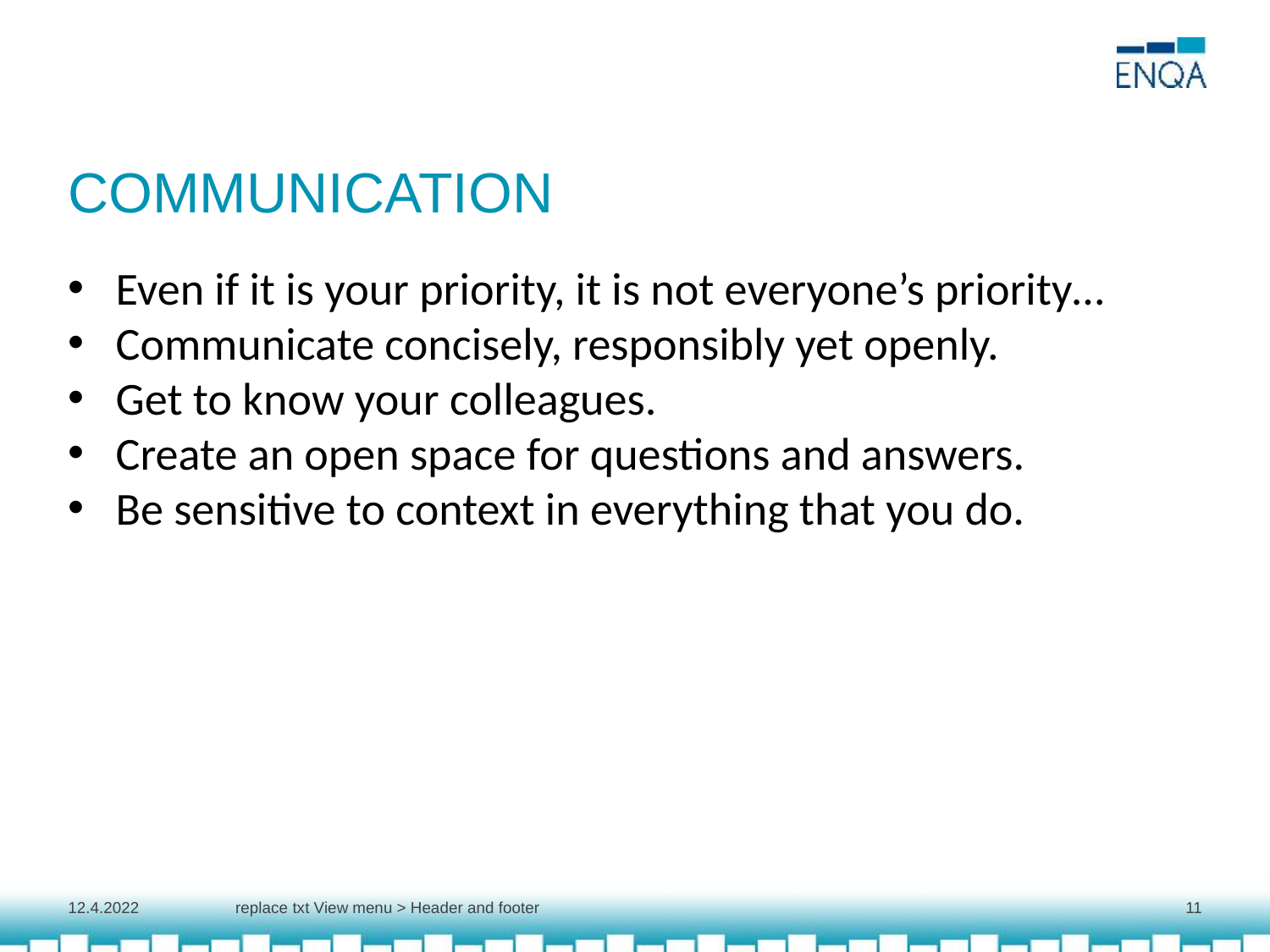

# COMMUNICATION
Even if it is your priority, it is not everyone’s priority…
Communicate concisely, responsibly yet openly.
Get to know your colleagues.
Create an open space for questions and answers.
Be sensitive to context in everything that you do.

12.4.2022
replace txt View menu > Header and footer
11